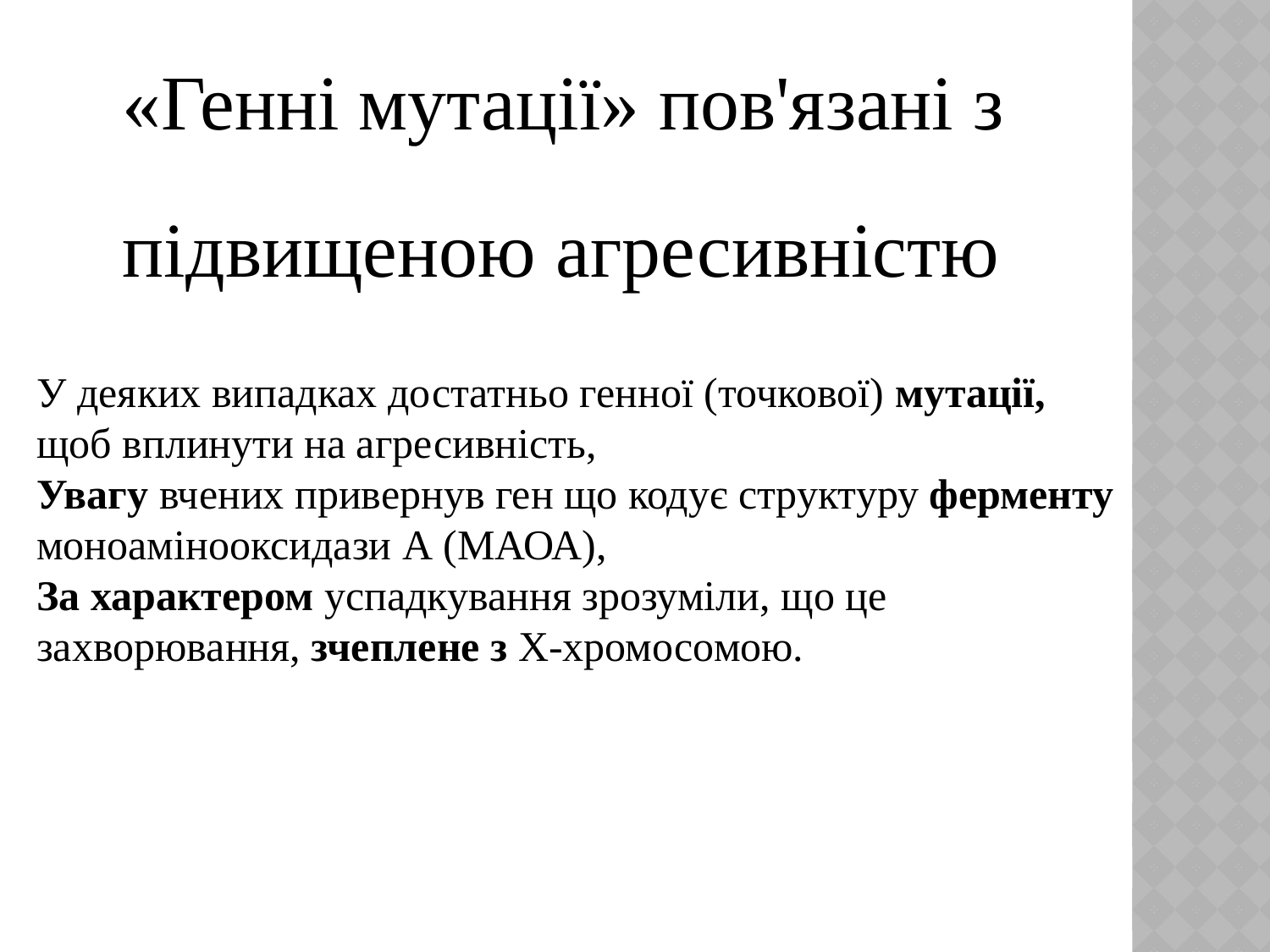

«Генні мутації» пов'язані з
підвищеною агресивністю
У деяких випадках достатньо генної (точкової) мутації, щоб вплинути на агресивність,
Увагу вчених привернув ген що кодує структуру ферменту моноамінооксидази А (МАОА),
За характером успадкування зрозуміли, що це захворювання, зчеплене з Х-хромосомою.